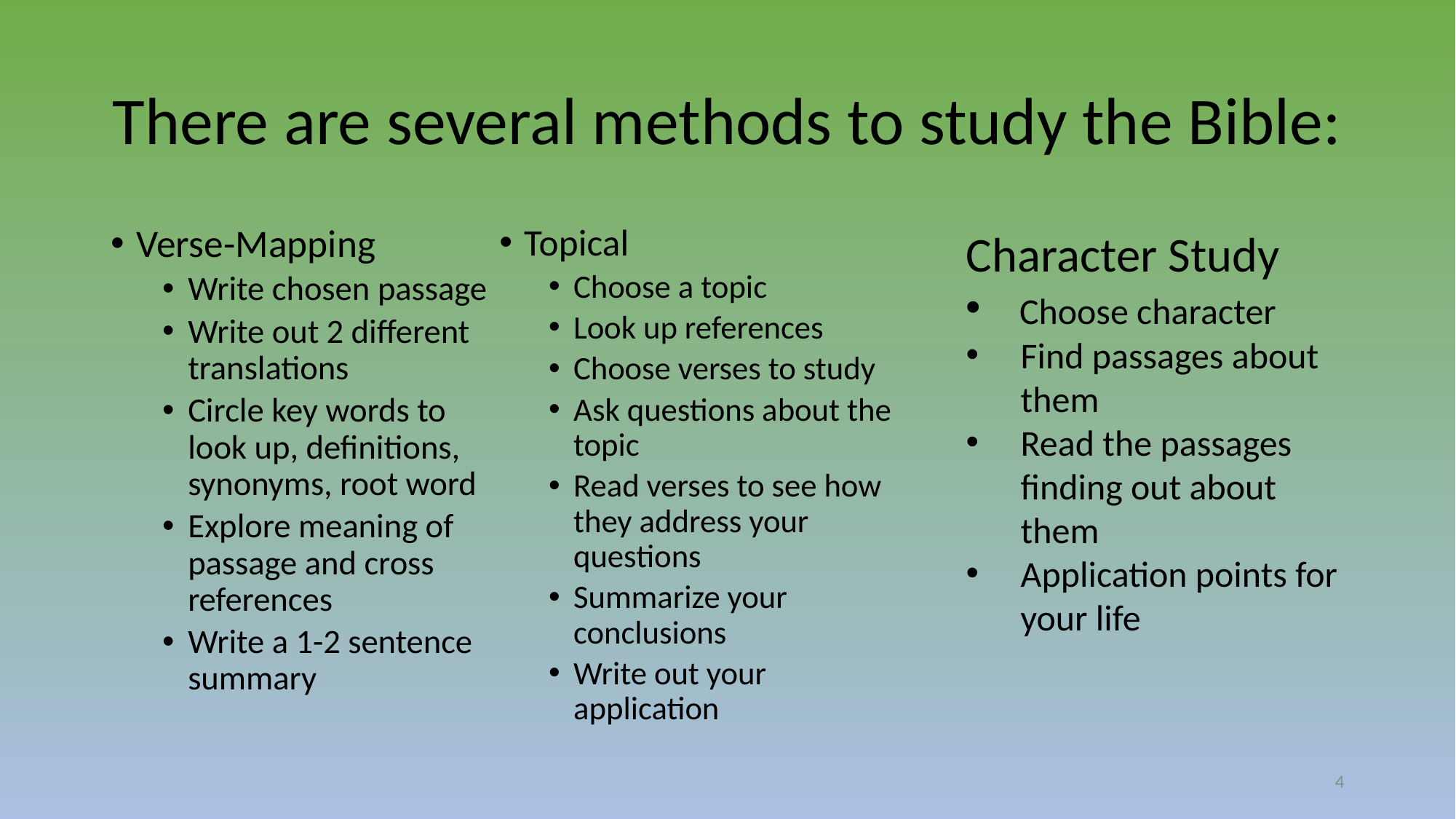

# There are several methods to study the Bible:
Verse-Mapping
Write chosen passage
Write out 2 different translations
Circle key words to look up, definitions, synonyms, root word
Explore meaning of passage and cross references
Write a 1-2 sentence summary
Topical
Choose a topic
Look up references
Choose verses to study
Ask questions about the topic
Read verses to see how they address your questions
Summarize your conclusions
Write out your application

Character Study
  Choose character
Find passages about them
Read the passages finding out about them
Application points for your life
4